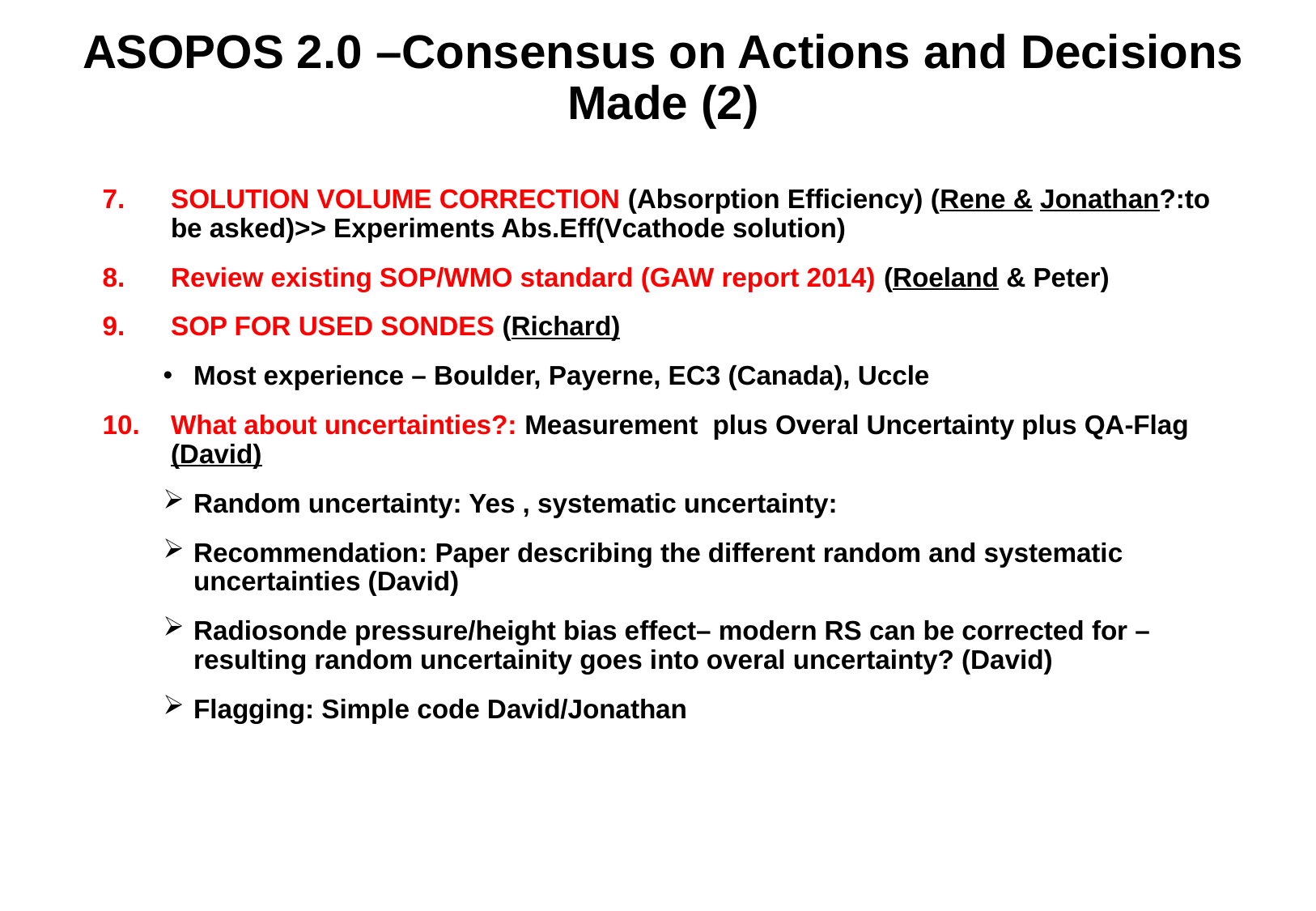

# ASOPOS 2.0 –Consensus on Actions and Decisions Made (2)
SOLUTION VOLUME CORRECTION (Absorption Efficiency) (Rene & Jonathan?:to be asked)>> Experiments Abs.Eff(Vcathode solution)
Review existing SOP/WMO standard (GAW report 2014) (Roeland & Peter)
SOP FOR USED SONDES (Richard)
Most experience – Boulder, Payerne, EC3 (Canada), Uccle
What about uncertainties?: Measurement  plus Overal Uncertainty plus QA-Flag (David)
Random uncertainty: Yes , systematic uncertainty:
Recommendation: Paper describing the different random and systematic uncertainties (David)
Radiosonde pressure/height bias effect– modern RS can be corrected for – resulting random uncertainity goes into overal uncertainty? (David)
Flagging: Simple code David/Jonathan